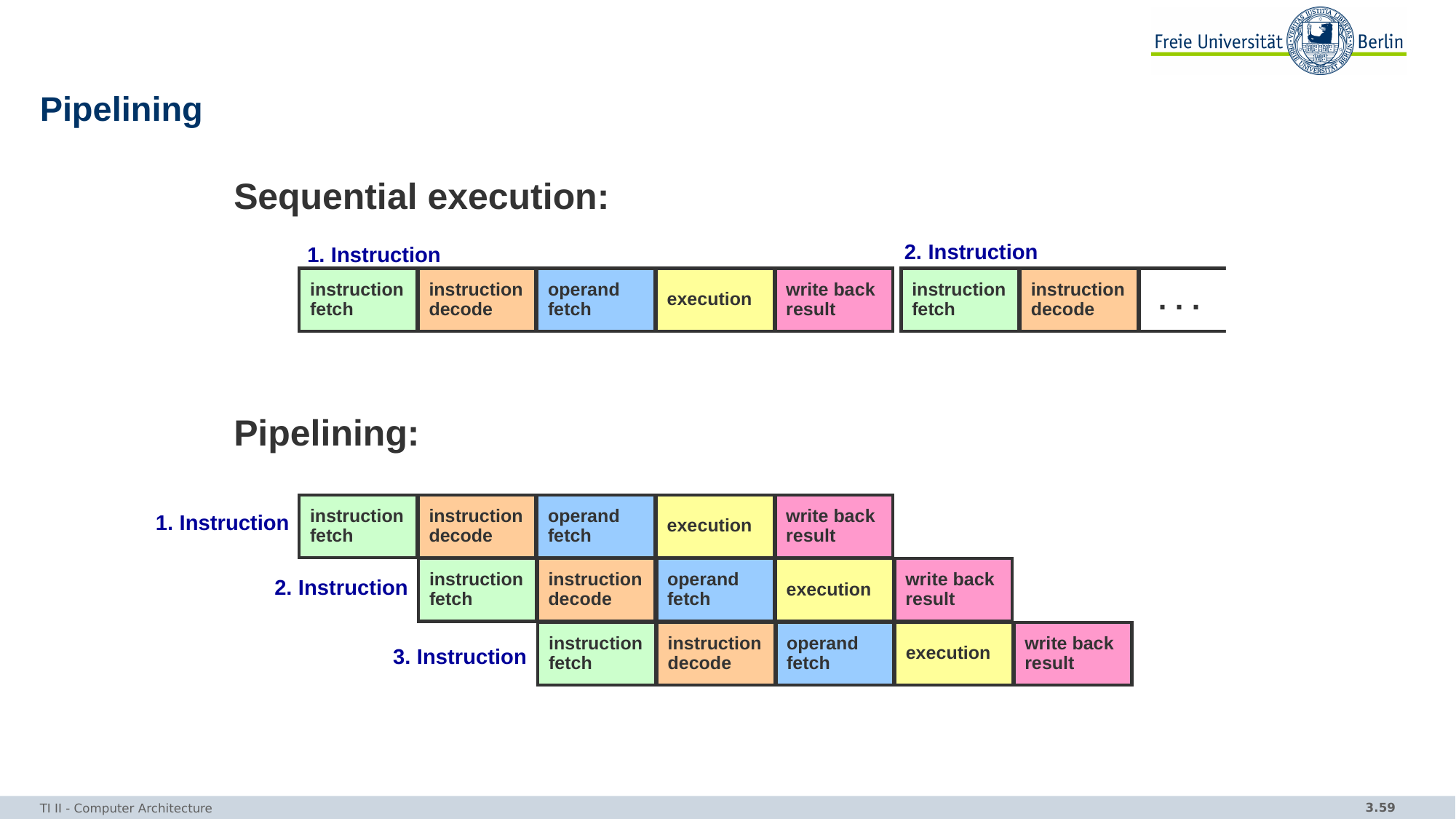

# Pipelining
Sequential execution:
2. Instruction

instruction
fetch
instruction
decode
 . . .
1. Instruction
instruction
fetch
instruction
decode
operand
fetch
execution
write back
result
Pipelining:
instruction
fetch
instruction
decode
operand
fetch
execution
write back
result
1. Instruction
instruction
fetch
instruction
decode
operand
fetch
execution
write back
result
2. Instruction
instruction
fetch
instruction
decode
operand
fetch
execution
write back
result
3. Instruction
TI II - Computer Architecture